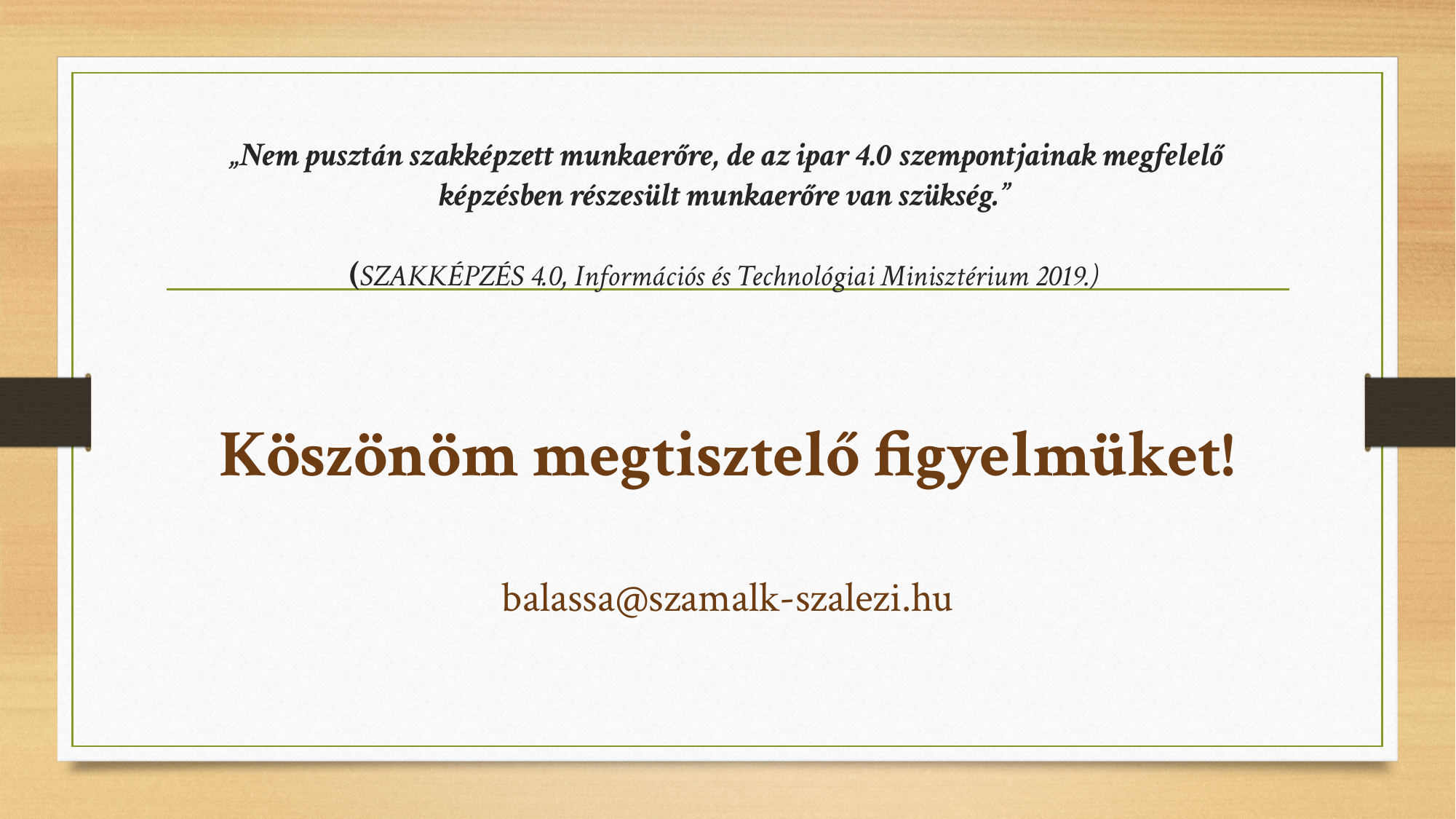

# „Nem pusztán szakképzett munkaerőre, de az ipar 4.0 szempontjainak megfelelő képzésben részesült munkaerőre van szükség.” (SZAKKÉPZÉS 4.0, Információs és Technológiai Minisztérium 2019.) Köszönöm megtisztelő figyelmüket! balassa@szamalk-szalezi.hu